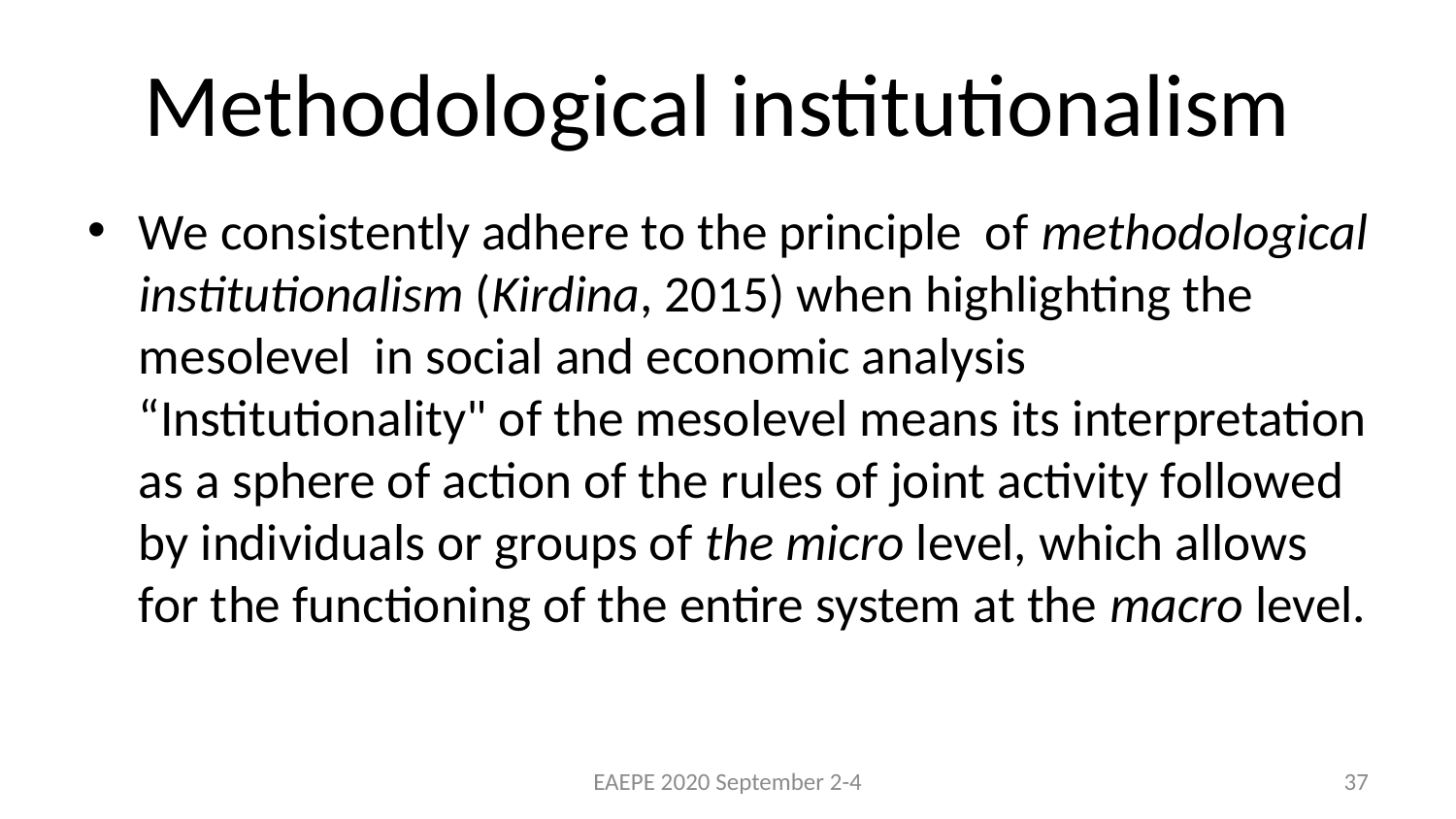

# Methodological institutionalism
We consistently adhere to the principle  of methodological institutionalism (Kirdina, 2015) when highlighting the mesolevel  in social and economic analysis
“Institutionality" of the mesolevel means its interpretation as a sphere of action of the rules of joint activity followed by individuals or groups of the micro level, which allows for the functioning of the entire system at the macro level.

EAEPE 2020 September 2-4
37